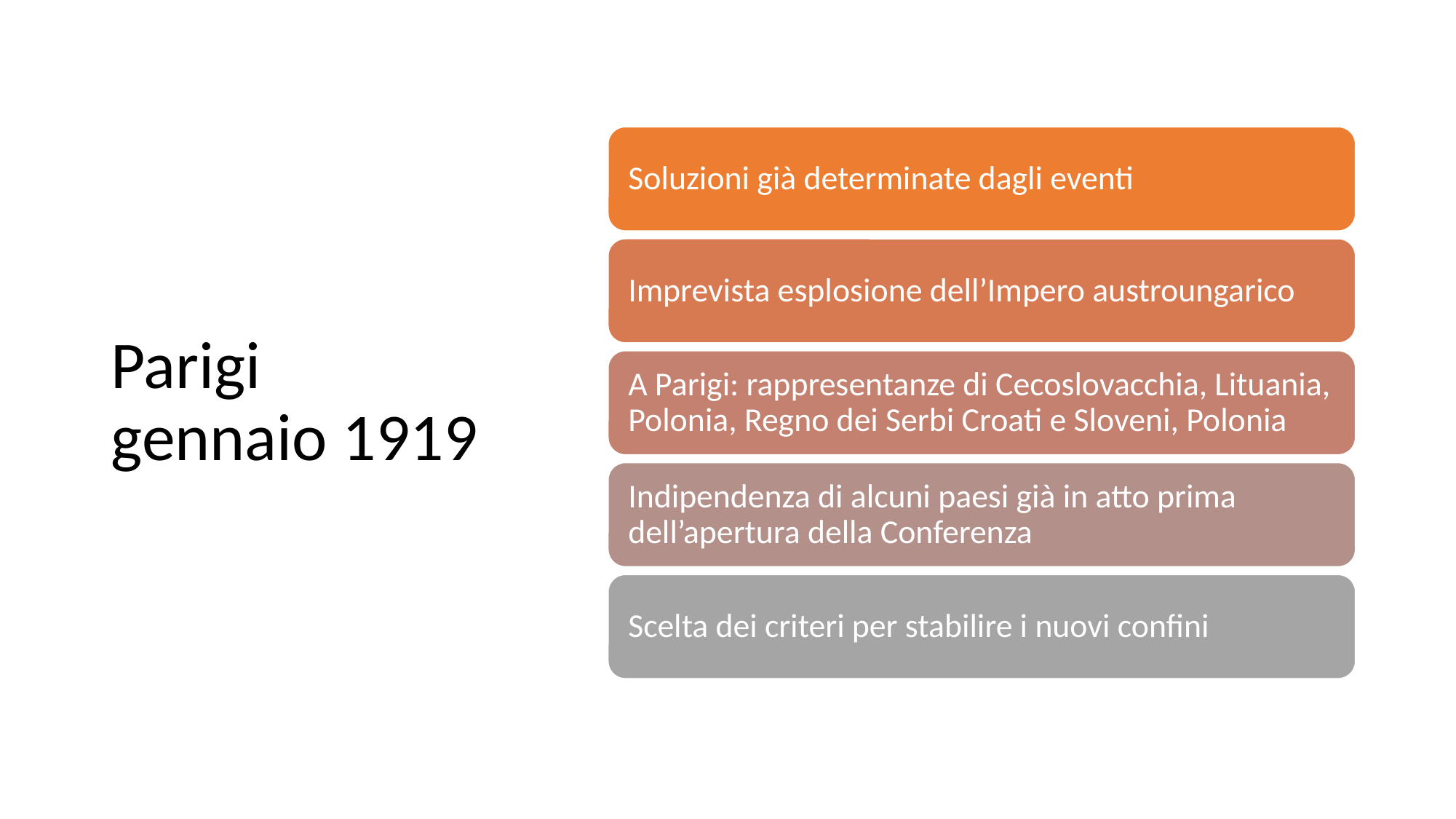

# Parigi gennaio 1919
Soluzioni già determinate dagli eventi
Imprevista esplosione dell’Impero austroungarico
A Parigi: rappresentanze di Cecoslovacchia, Lituania, Polonia, Regno dei Serbi Croati e Sloveni, Polonia
Indipendenza di alcuni paesi già in atto prima dell’apertura della Conferenza
Scelta dei criteri per stabilire i nuovi confini